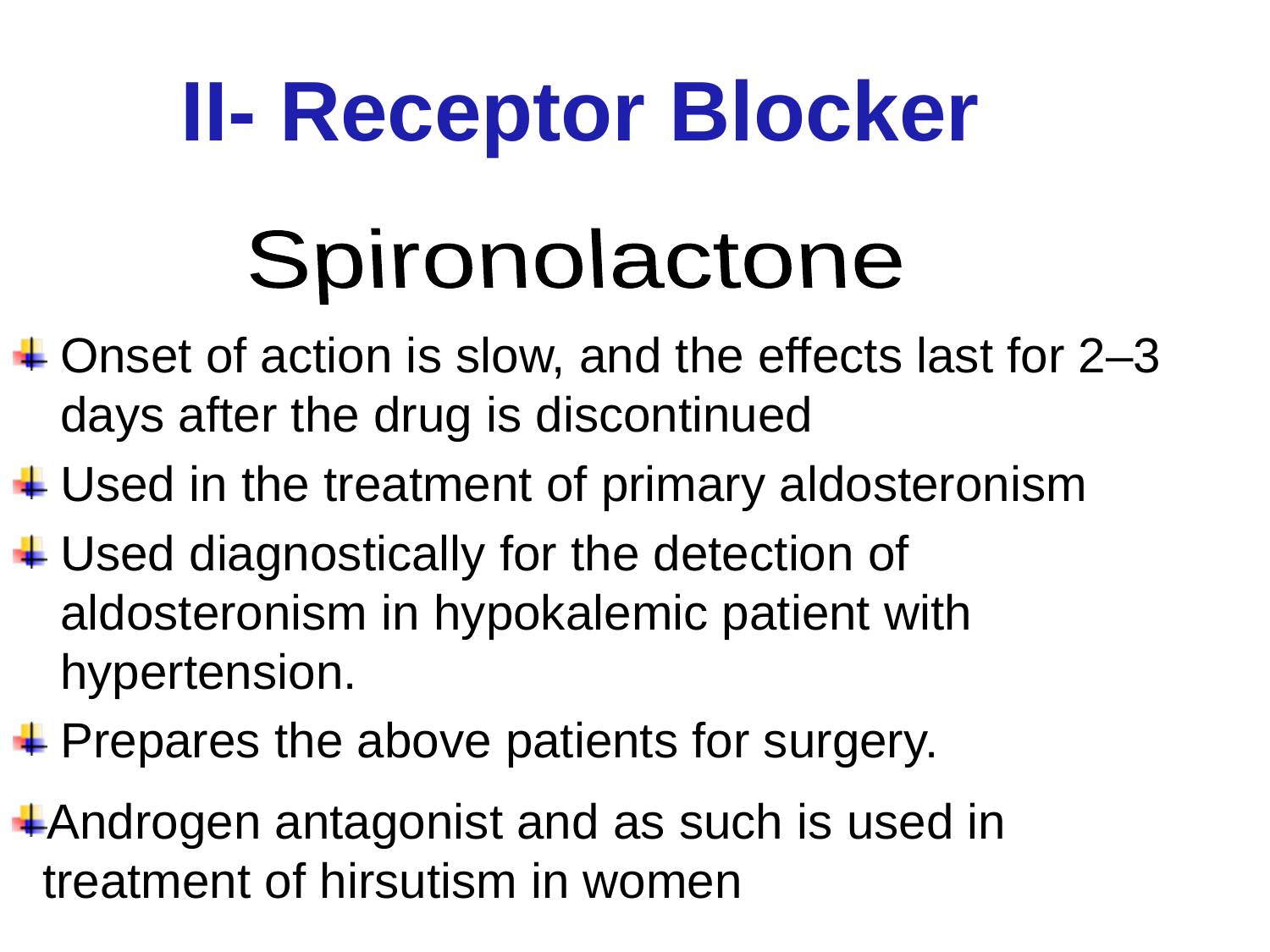

II- Receptor Blocker
Spironolactone
Onset of action is slow, and the effects last for 2–3 days after the drug is discontinued
Used in the treatment of primary aldosteronism
Used diagnostically for the detection of aldosteronism in hypokalemic patient with hypertension.
Prepares the above patients for surgery.
Androgen antagonist and as such is used in treatment of hirsutism in women